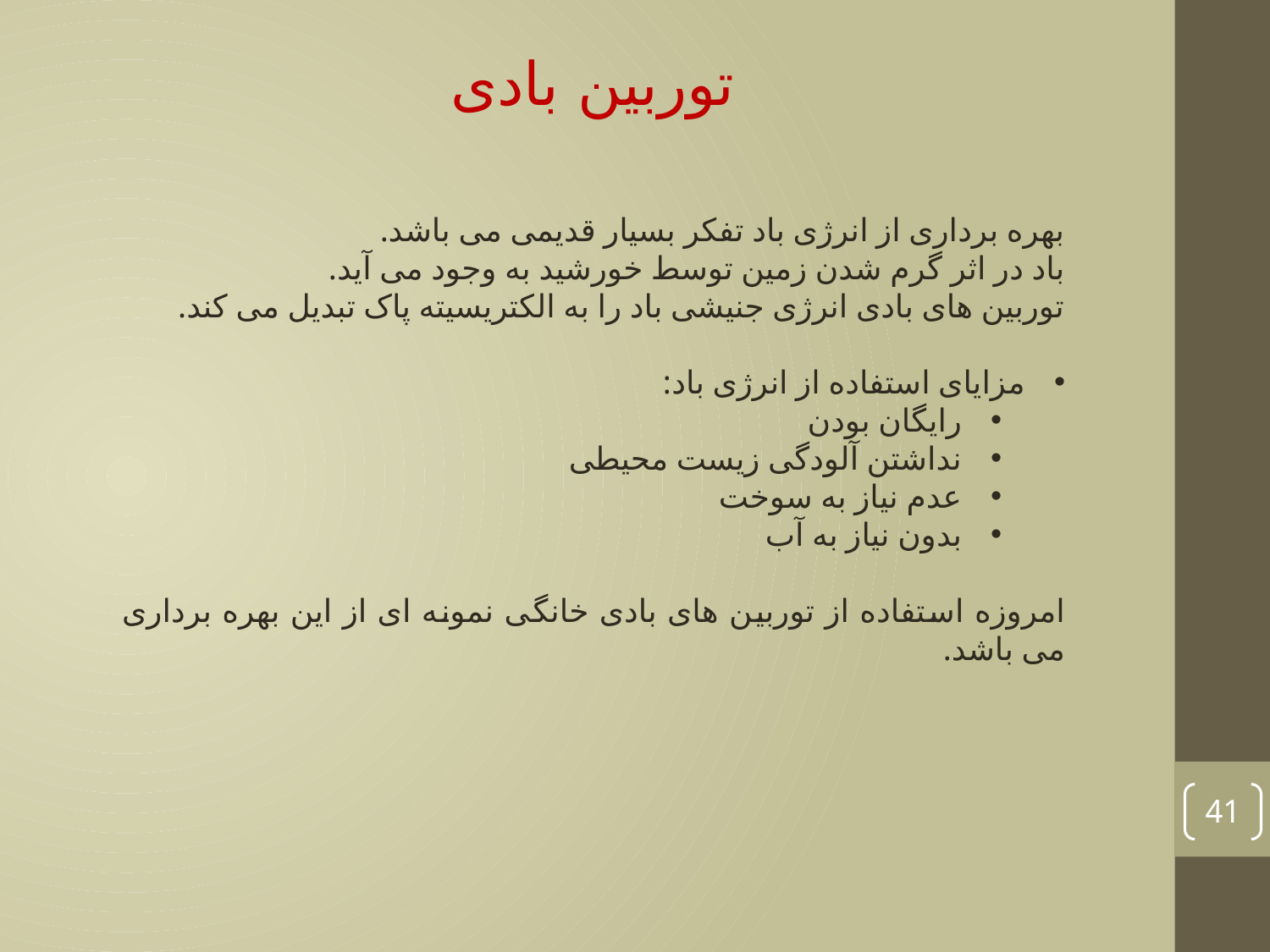

# توربین بادی
بهره برداری از انرژی باد تفکر بسیار قدیمی می باشد.
باد در اثر گرم شدن زمین توسط خورشید به وجود می آید.
توربین های بادی انرژی جنیشی باد را به الکتریسیته پاک تبدیل می کند.

مزایای استفاده از انرژی باد:
رایگان بودن
نداشتن آلودگی زیست محیطی
عدم نیاز به سوخت
بدون نیاز به آب

امروزه استفاده از توربین های بادی خانگی نمونه ای از این بهره برداری می باشد.

41